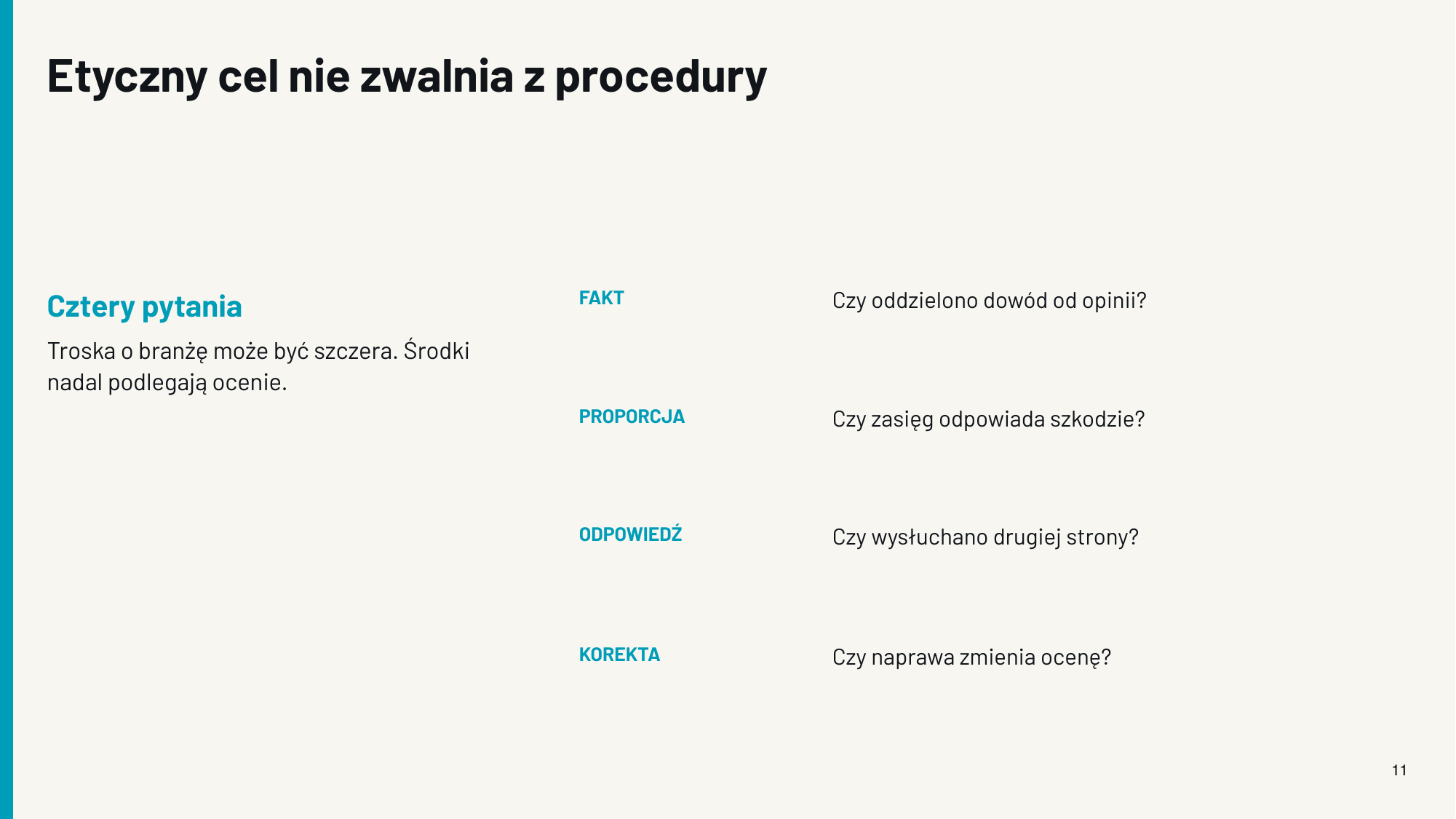

Etyczny cel nie zwalnia z procedury
Cztery pytania
Troska o branżę może być szczera. Środki nadal podlegają ocenie.

FAKT
Czy oddzielono dowód od opinii?
PROPORCJA
Czy zasięg odpowiada szkodzie?
ODPOWIEDŹ
Czy wysłuchano drugiej strony?
KOREKTA
Czy naprawa zmienia ocenę?
11